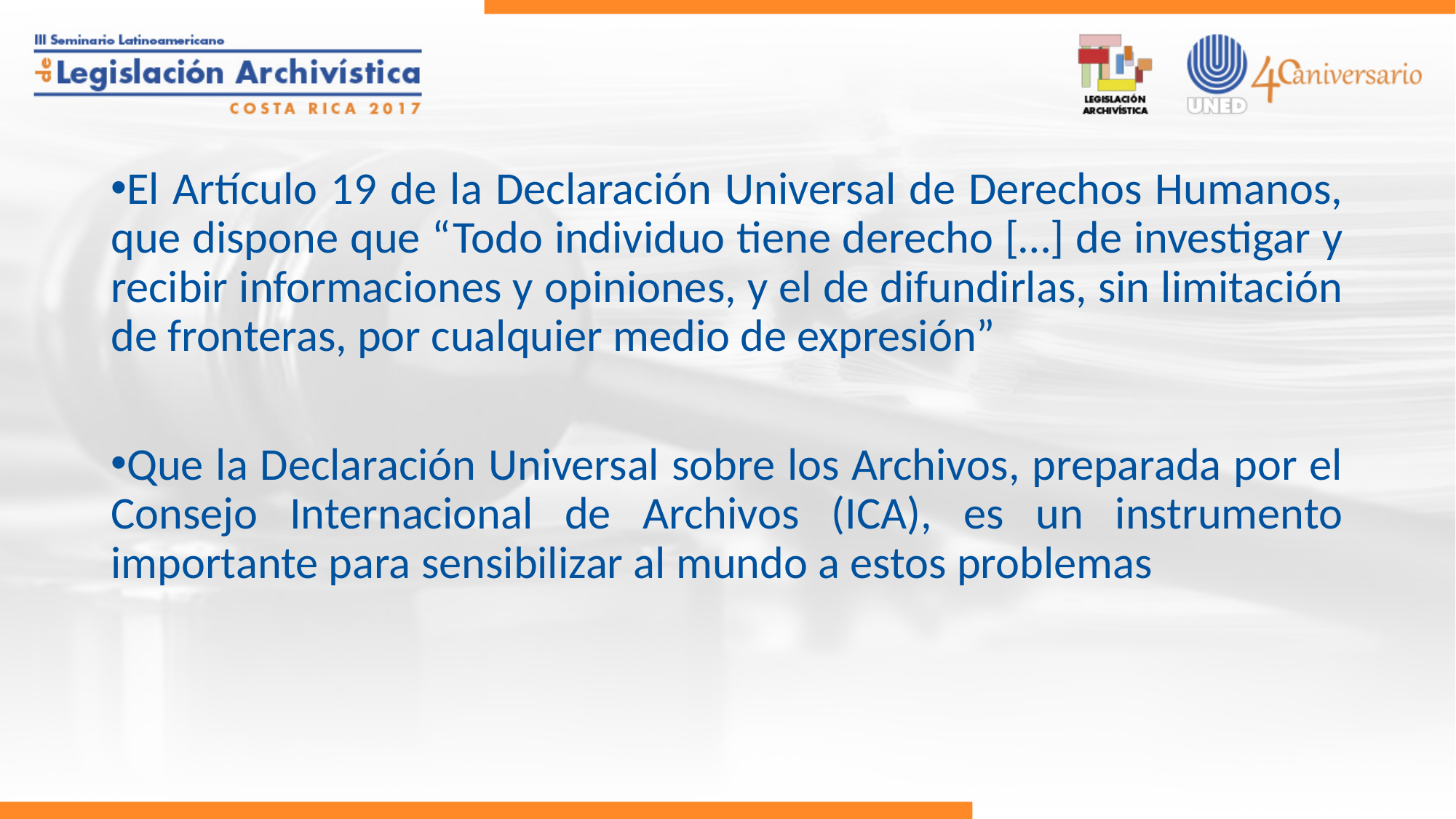

El Artículo 19 de la Declaración Universal de Derechos Humanos, que dispone que “Todo individuo tiene derecho […] de investigar y recibir informaciones y opiniones, y el de difundirlas, sin limitación de fronteras, por cualquier medio de expresión”

Que la Declaración Universal sobre los Archivos, preparada por el Consejo Internacional de Archivos (ICA), es un instrumento importante para sensibilizar al mundo a estos problemas